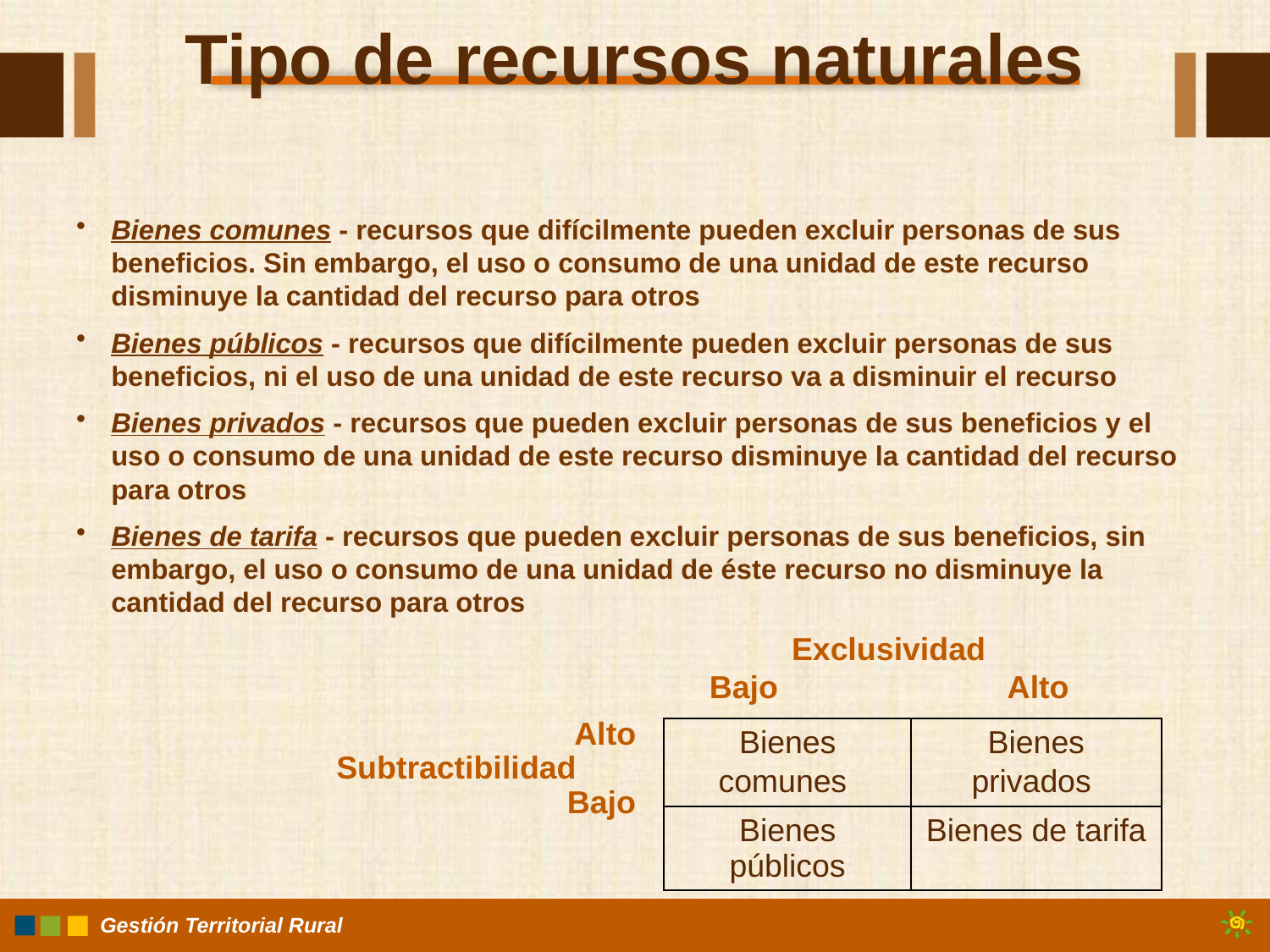

# Tipo de recursos naturales
Bienes comunes - recursos que difícilmente pueden excluir personas de sus beneficios. Sin embargo, el uso o consumo de una unidad de este recurso disminuye la cantidad del recurso para otros
Bienes públicos - recursos que difícilmente pueden excluir personas de sus beneficios, ni el uso de una unidad de este recurso va a disminuir el recurso
Bienes privados - recursos que pueden excluir personas de sus beneficios y el uso o consumo de una unidad de este recurso disminuye la cantidad del recurso para otros
Bienes de tarifa - recursos que pueden excluir personas de sus beneficios, sin embargo, el uso o consumo de una unidad de éste recurso no disminuye la cantidad del recurso para otros

Exclusividad
Bajo                          Alto
Alto
Subtractibilidad
Bajo

| Bienes comunes | Bienes privados |
| --- | --- |
| Bienes públicos | Bienes de tarifa |